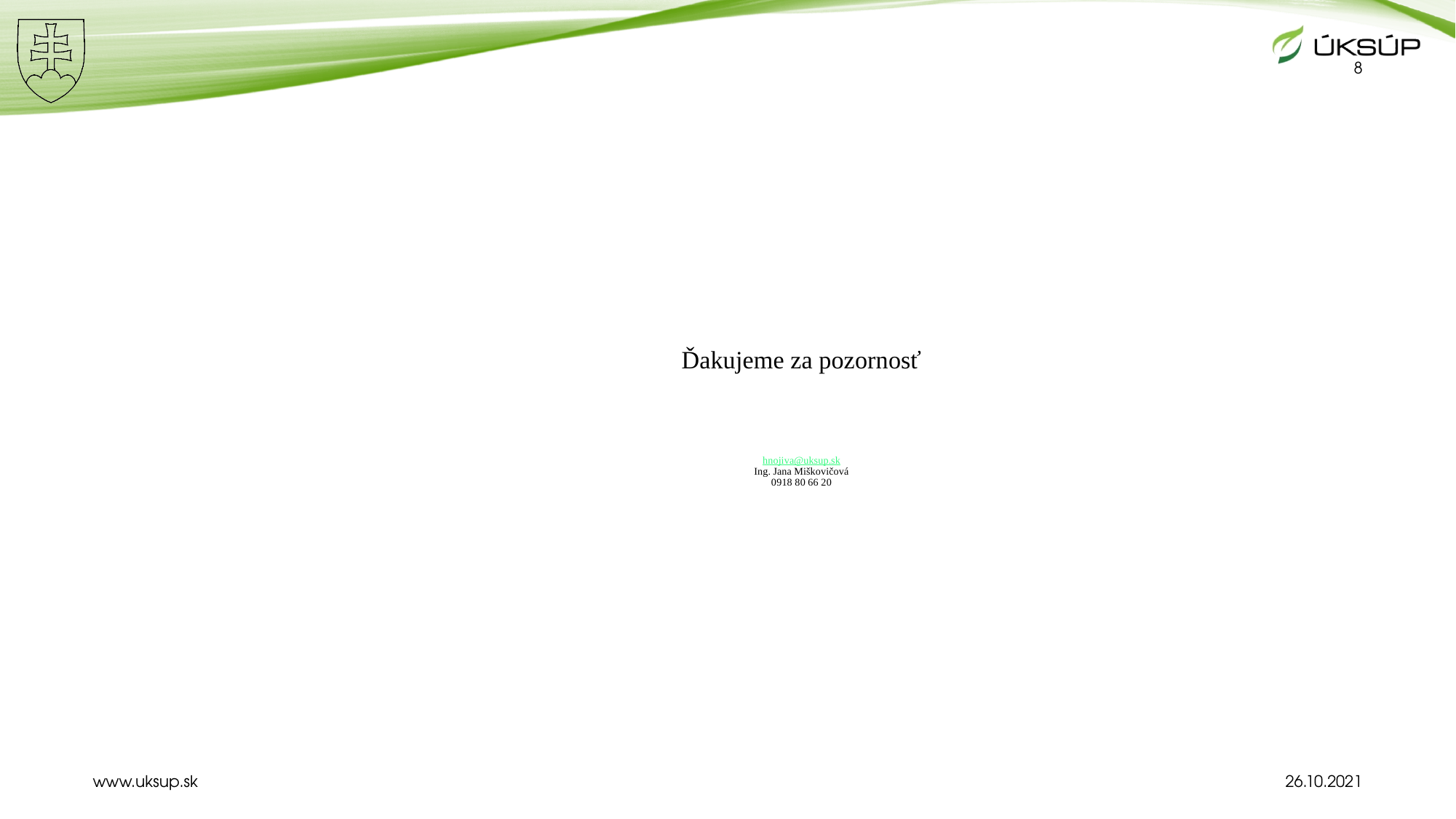

8
# Ďakujeme za pozornosť hnojiva@uksup.sk Ing. Jana Miškovičová 0918 80 66 20
www.uksup.sk
26.10.2021